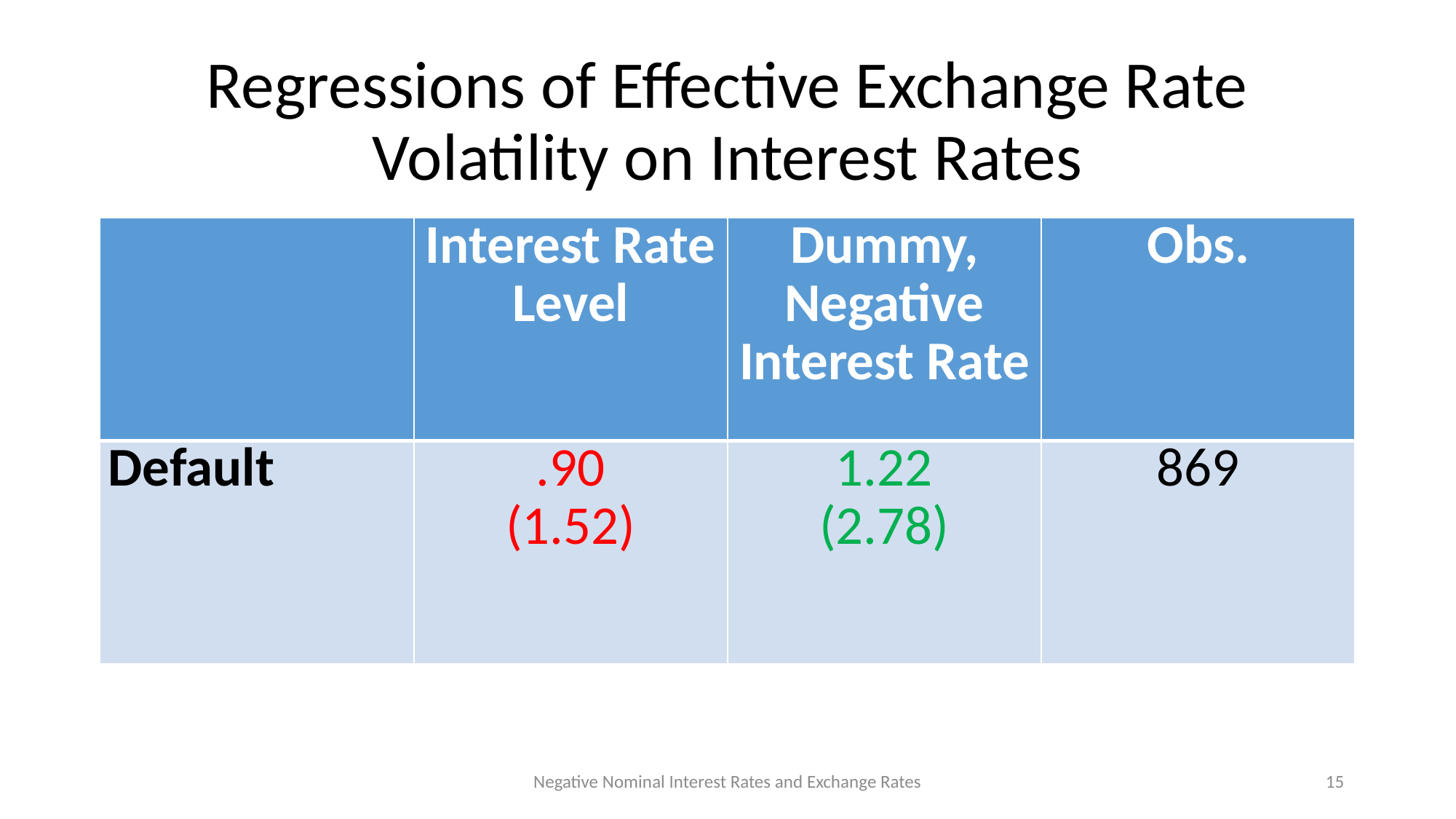

# Regressions of Effective Exchange Rate Volatility on Interest Rates
|  | Interest Rate Level | Dummy, Negative Interest Rate | Obs. |
| --- | --- | --- | --- |
| Default | .90 (1.52) | 1.22 (2.78) | 869 |
Negative Nominal Interest Rates and Exchange Rates
15